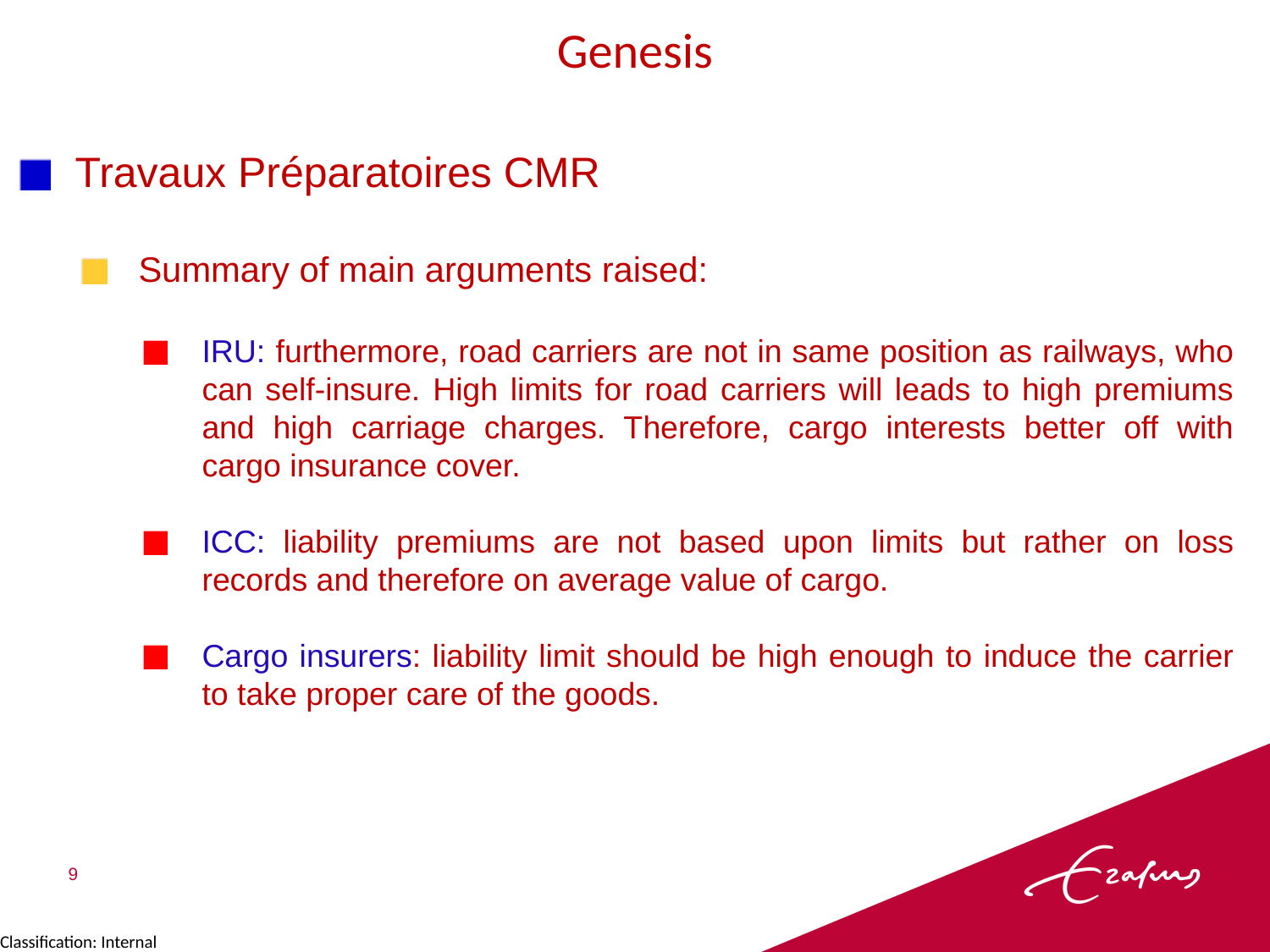

Genesis

Travaux Préparatoires CMR

Summary of main arguments raised:

IRU: furthermore, road carriers are not in same position as railways, who can self-insure. High limits for road carriers will leads to high premiums and high carriage charges. Therefore, cargo interests better off with cargo insurance cover.

ICC: liability premiums are not based upon limits but rather on loss records and therefore on average value of cargo.

Cargo insurers: liability limit should be high enough to induce the carrier to take proper care of the goods.

9